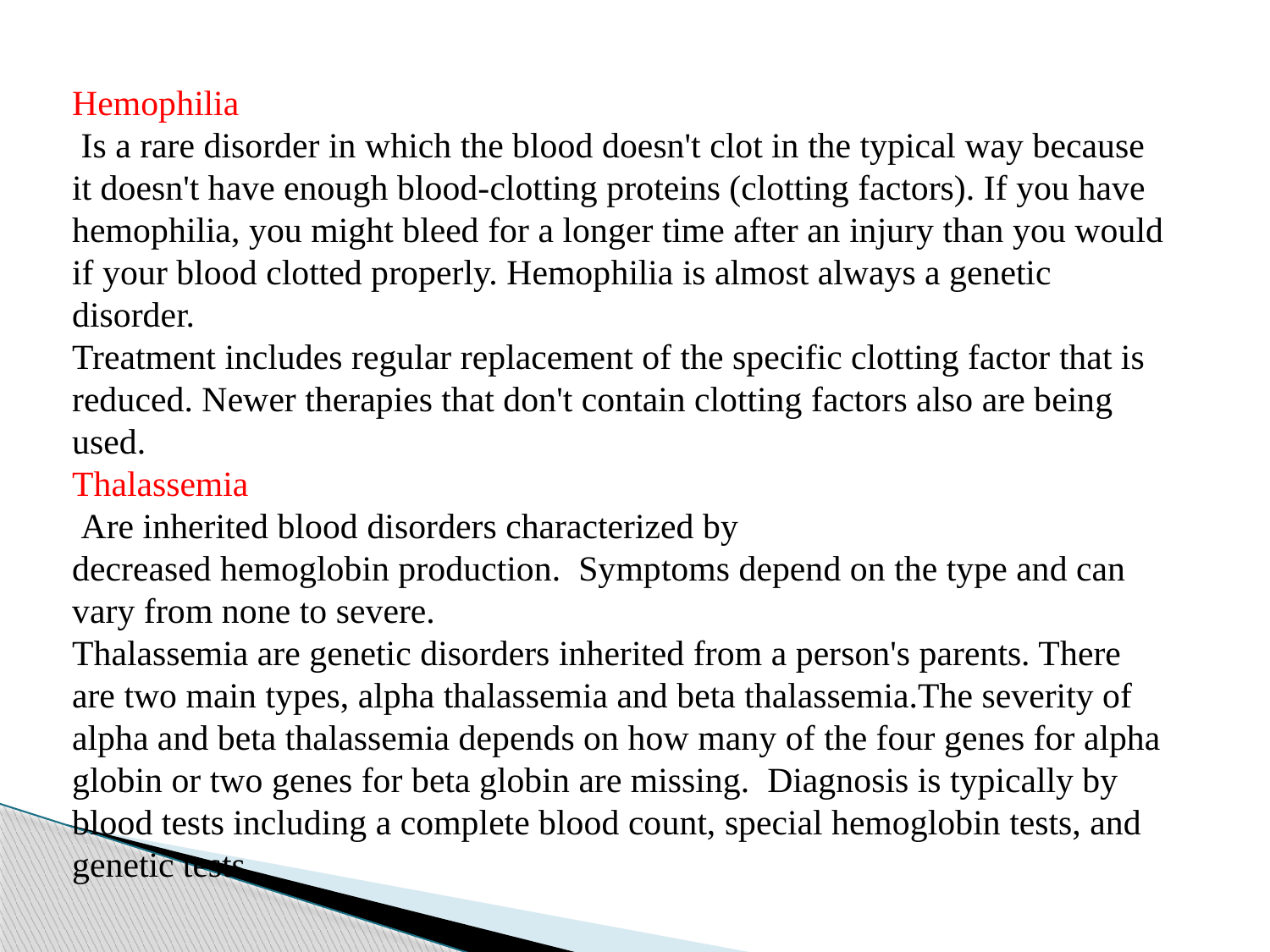

Hemophilia
 Is a rare disorder in which the blood doesn't clot in the typical way because it doesn't have enough blood-clotting proteins (clotting factors). If you have hemophilia, you might bleed for a longer time after an injury than you would if your blood clotted properly. Hemophilia is almost always a genetic disorder.
Treatment includes regular replacement of the specific clotting factor that is reduced. Newer therapies that don't contain clotting factors also are being used.
Thalassemia
 Are inherited blood disorders characterized by decreased hemoglobin production.  Symptoms depend on the type and can vary from none to severe.
Thalassemia are genetic disorders inherited from a person's parents. There are two main types, alpha thalassemia and beta thalassemia.The severity of alpha and beta thalassemia depends on how many of the four genes for alpha globin or two genes for beta globin are missing.  Diagnosis is typically by blood tests including a complete blood count, special hemoglobin tests, and genetic tests.